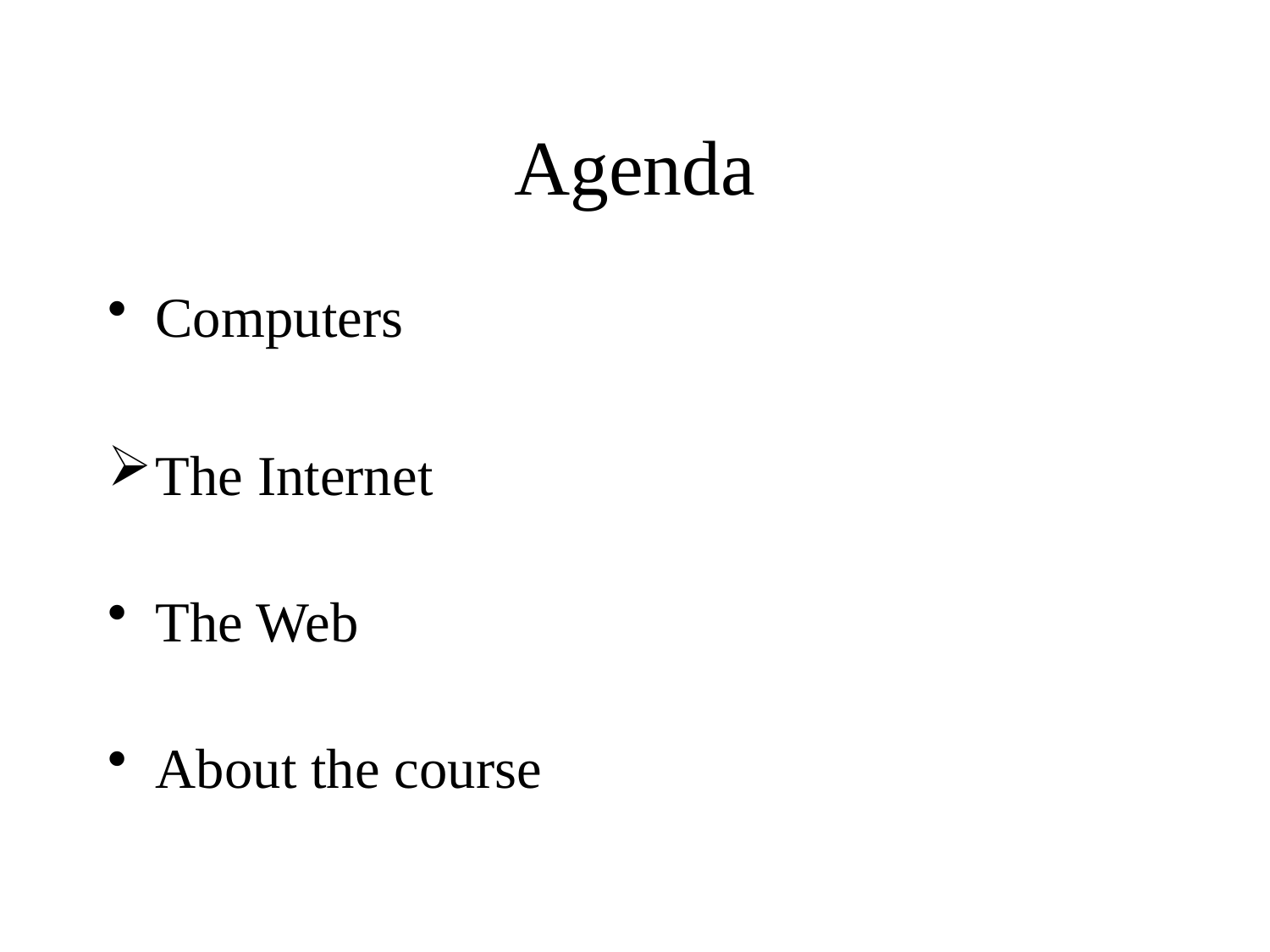

# Agenda
Computers

The Internet

The Web

About the course